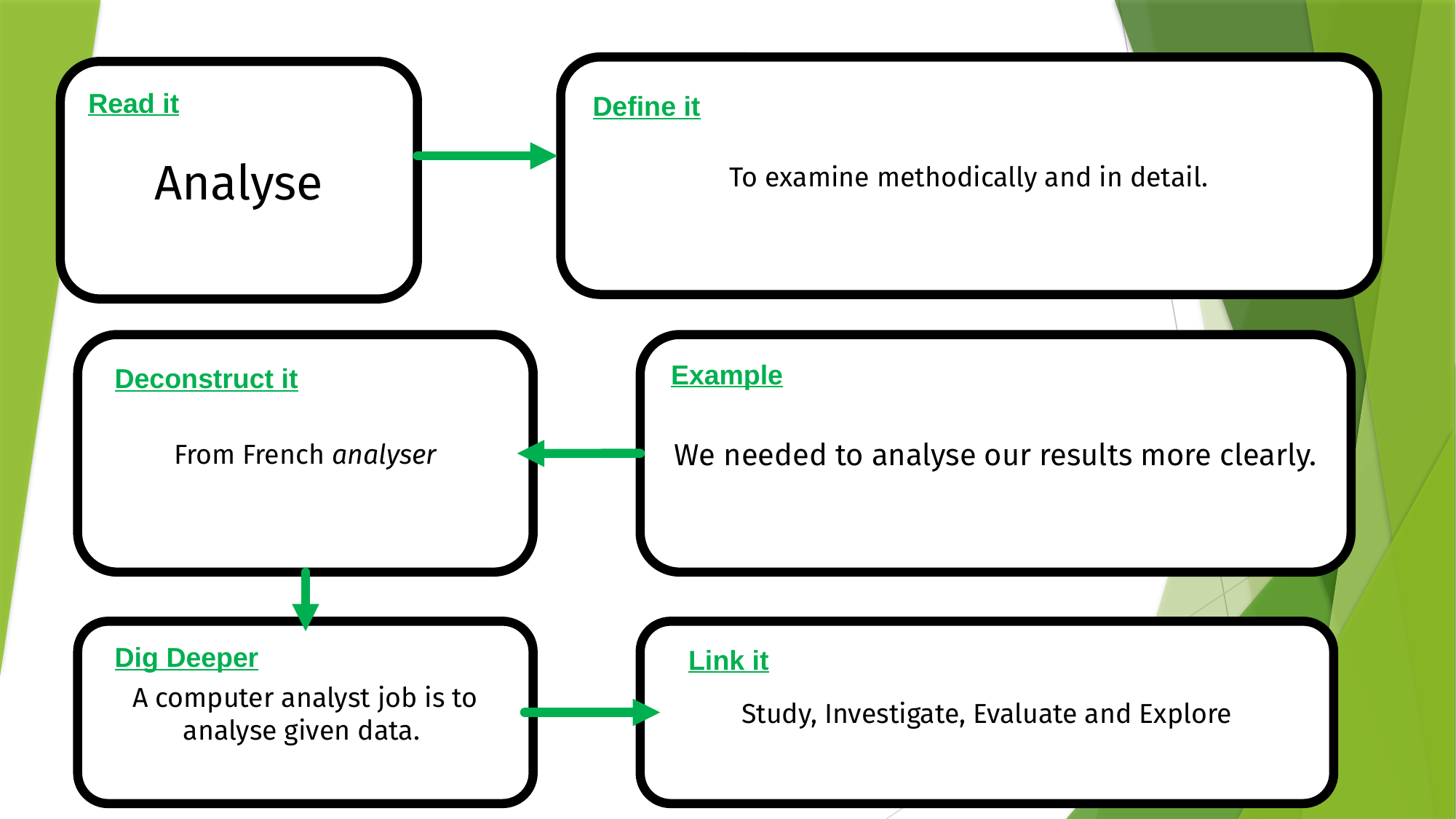

To examine methodically and in detail.
Analyse
Read it
Define it
From French analyser
We needed to analyse our results more clearly.
Example
Deconstruct it
A computer analyst job is to analyse given data.
Study, Investigate, Evaluate and Explore
Dig Deeper
Link it